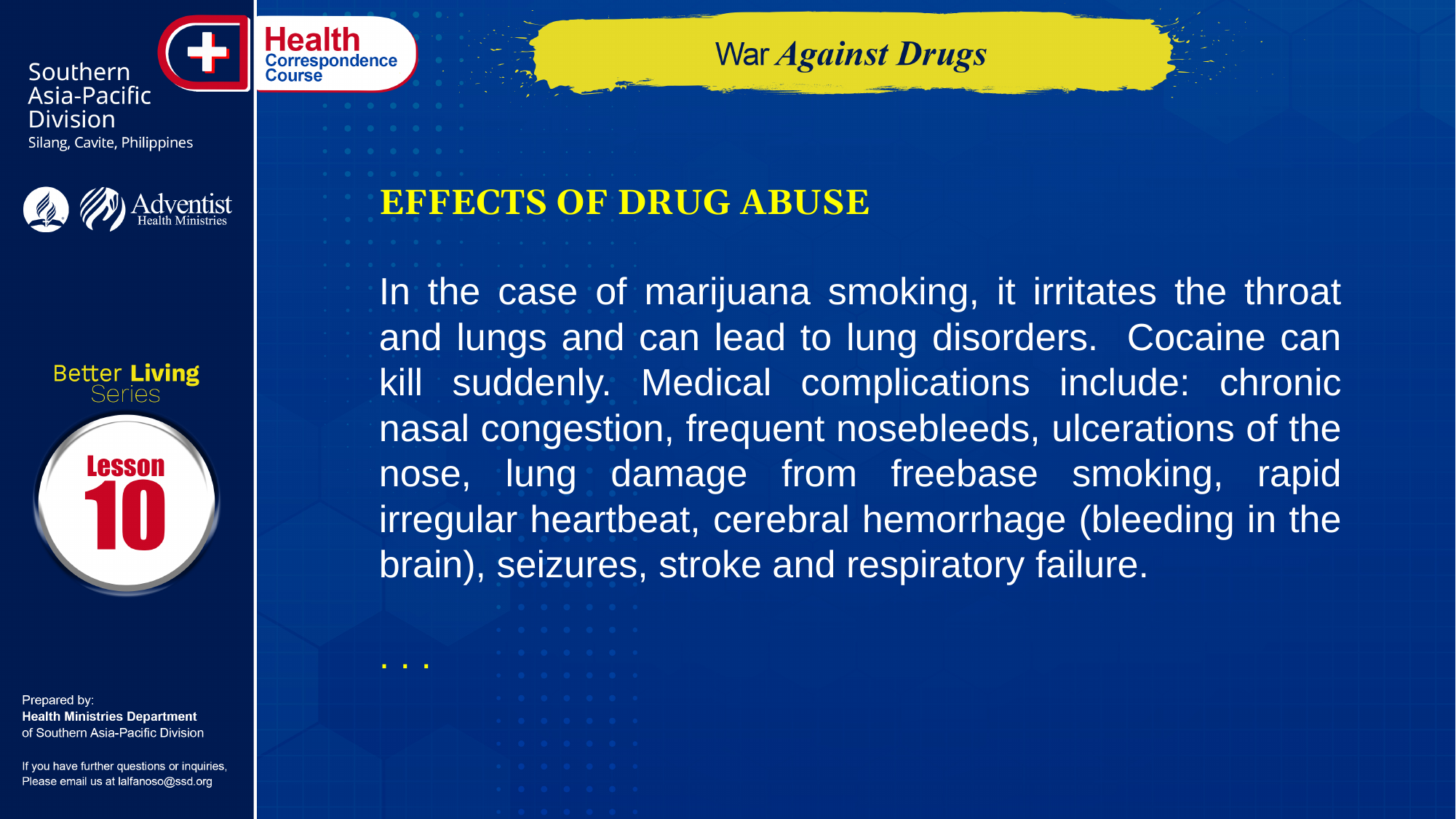

EFFECTS OF DRUG ABUSE

In the case of marijuana smoking, it irritates the throat and lungs and can lead to lung disorders.  Cocaine can kill suddenly. Medical complications include: chronic nasal congestion, frequent nosebleeds, ulcerations of the nose, lung damage from freebase smoking, rapid irregular heartbeat, cerebral hemorrhage (bleeding in the brain), seizures, stroke and respiratory failure.

. . .